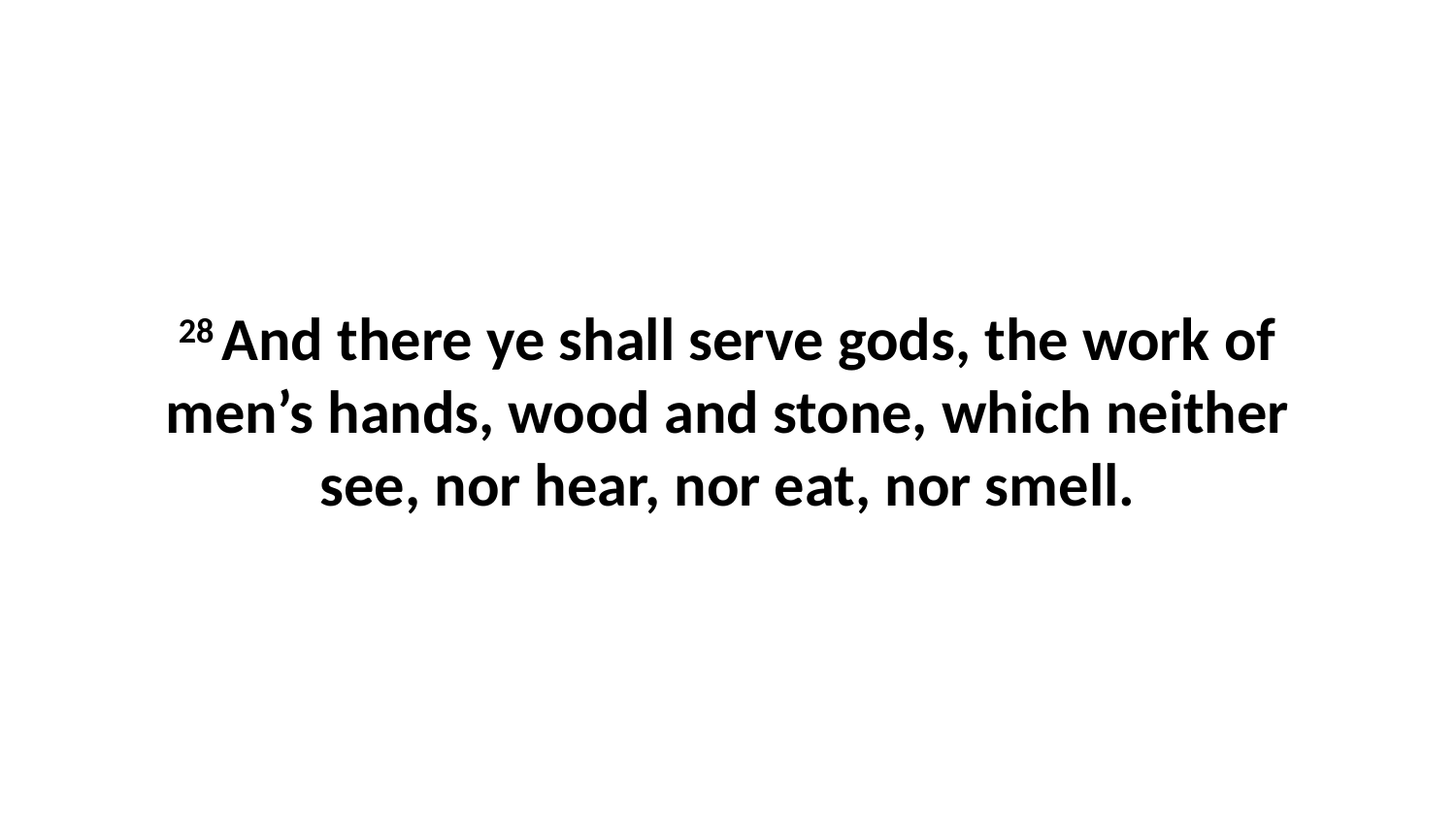

28 And there ye shall serve gods, the work of men’s hands, wood and stone, which neither see, nor hear, nor eat, nor smell.